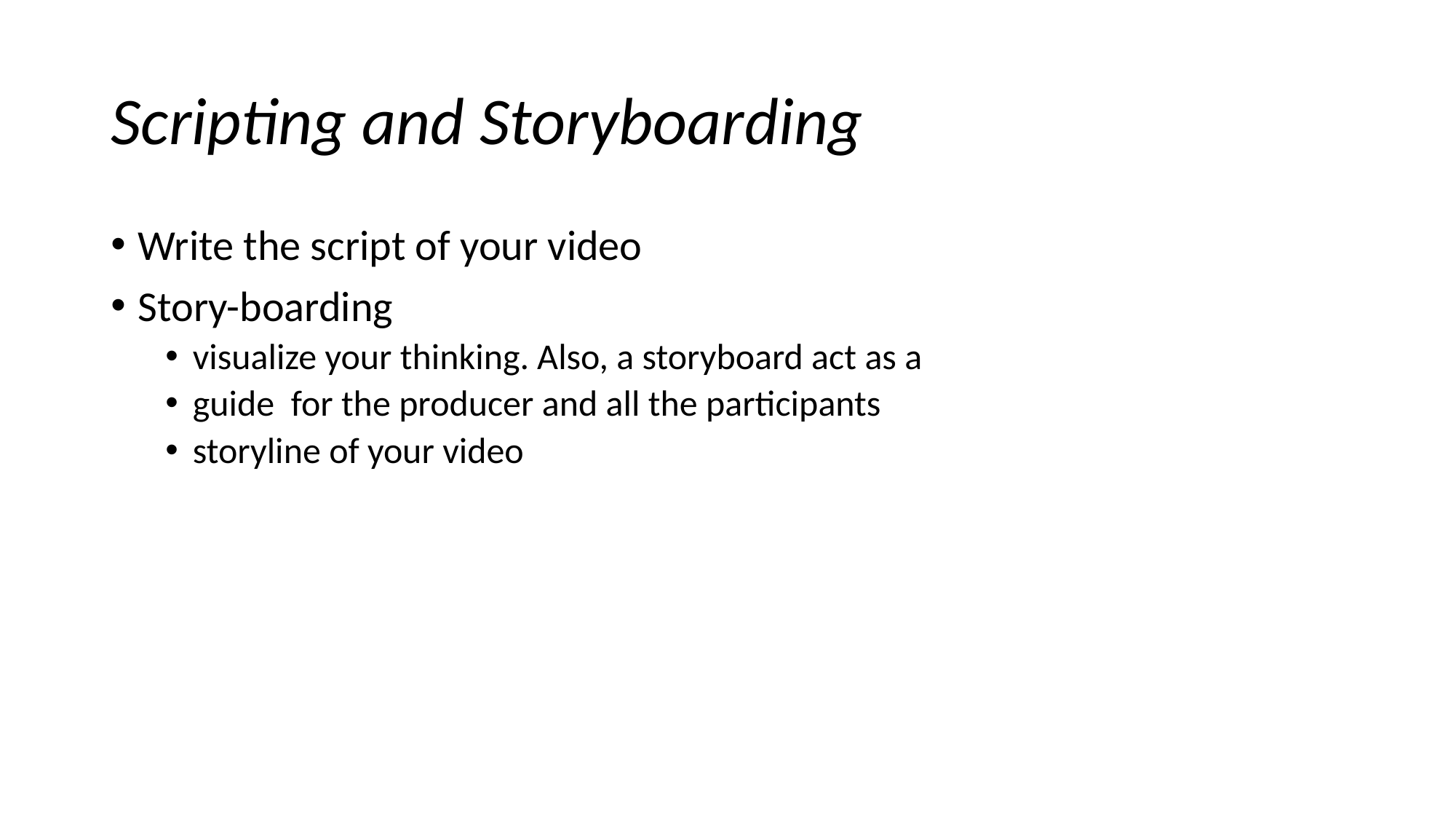

# Scripting and Storyboarding
Write the script of your video
Story-boarding
visualize your thinking. Also, a storyboard act as a
guide  for the producer and all the participants
storyline of your video